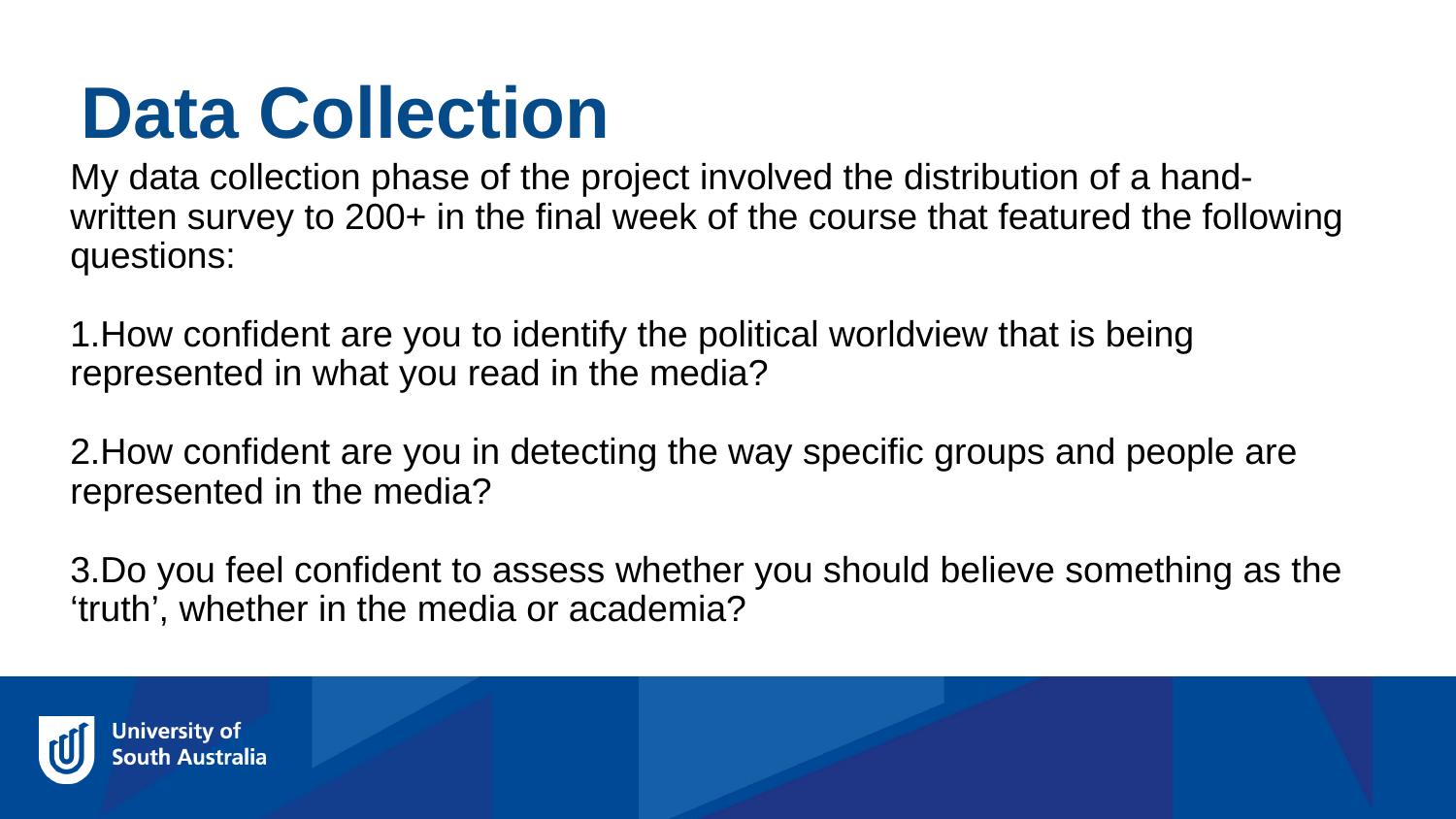

Data Collection
My data collection phase of the project involved the distribution of a hand-written survey to 200+ in the final week of the course that featured the following questions:

1.How confident are you to identify the political worldview that is being represented in what you read in the media?

2.How confident are you in detecting the way specific groups and people are represented in the media?

3.Do you feel confident to assess whether you should believe something as the ‘truth’, whether in the media or academia?